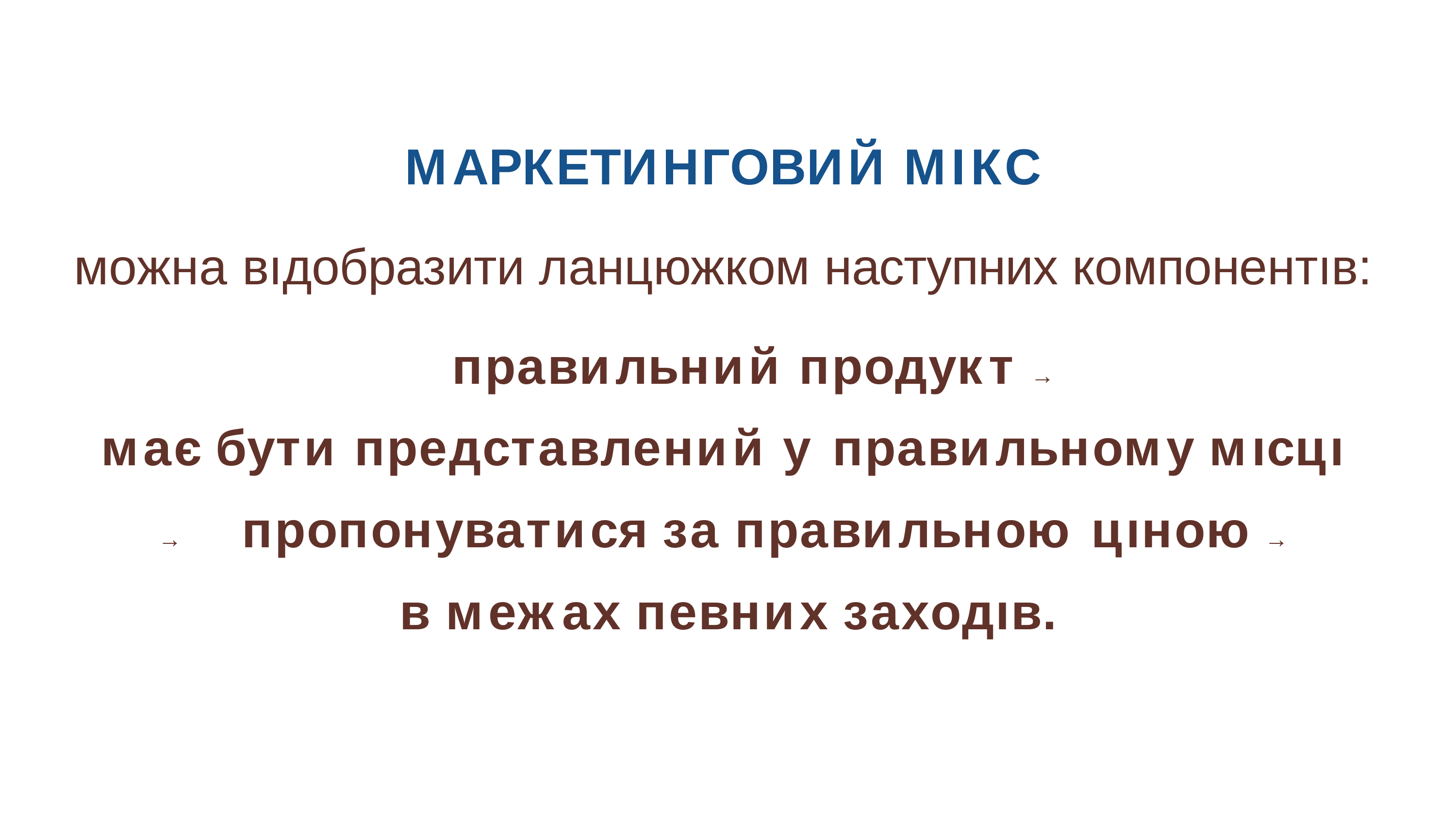

МАРКЕТИНГОВИЙ МІКС
можна вıдобразити ланцюжком наступних компонентıв:
правильний продукт →
має бути представлений у правильному мıсцı →  пропонуватися за правильною цıною →
в межах певних заходıв.